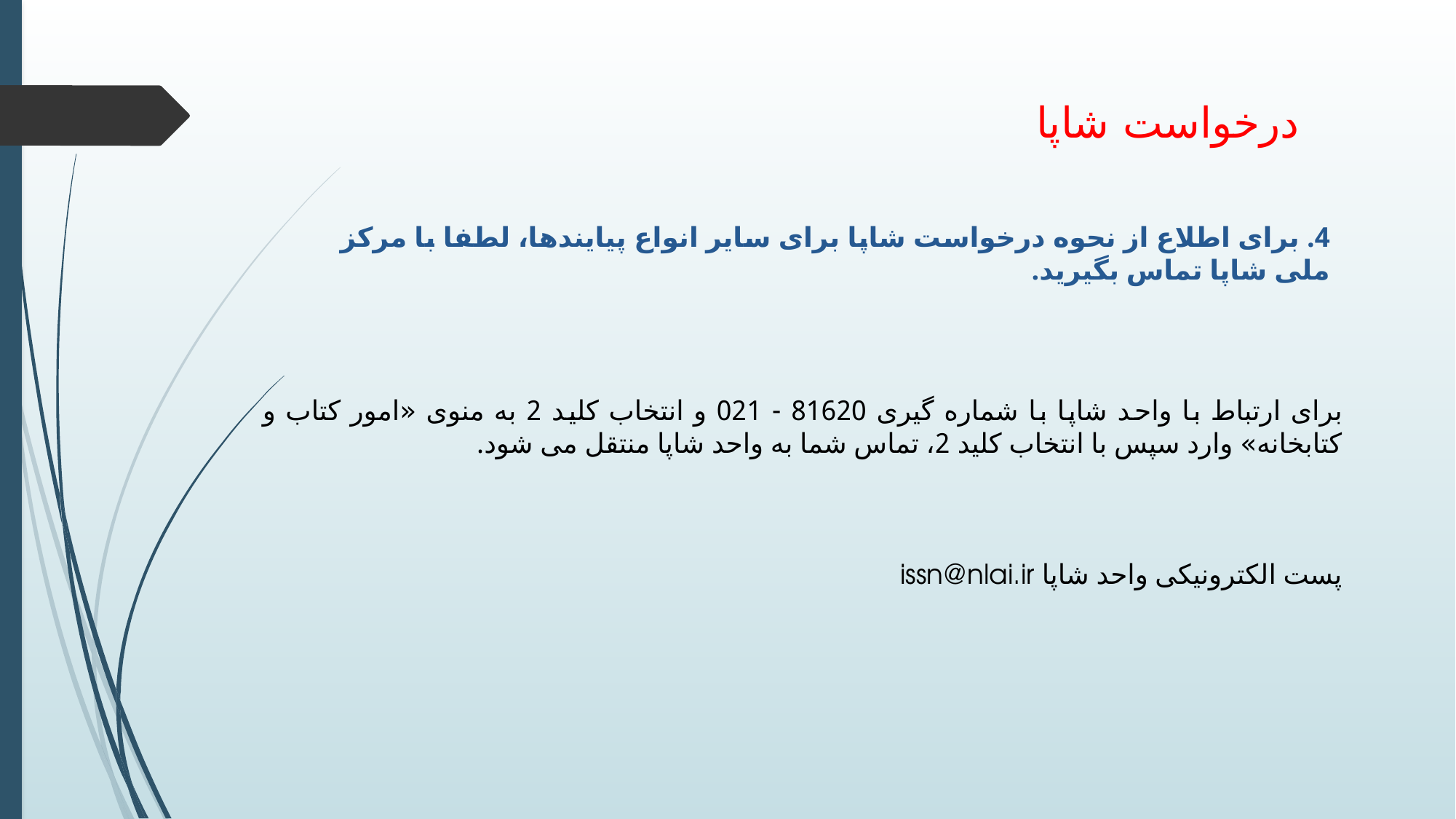

# درخواست شاپا
4. برای اطلاع از نحوه درخواست شاپا برای ساير انواع پيايندها، لطفا با مركز ملی شاپا تماس بگيريد.
برای ارتباط با واحد شاپا با شماره گیری 81620 - 021 و انتخاب کلید 2 به منوی «امور کتاب و کتابخانه» وارد سپس با انتخاب کلید 2، تماس شما به واحد شاپا منتقل می شود.

پست الكترونيكی واحد شاپا issn@nlai.ir